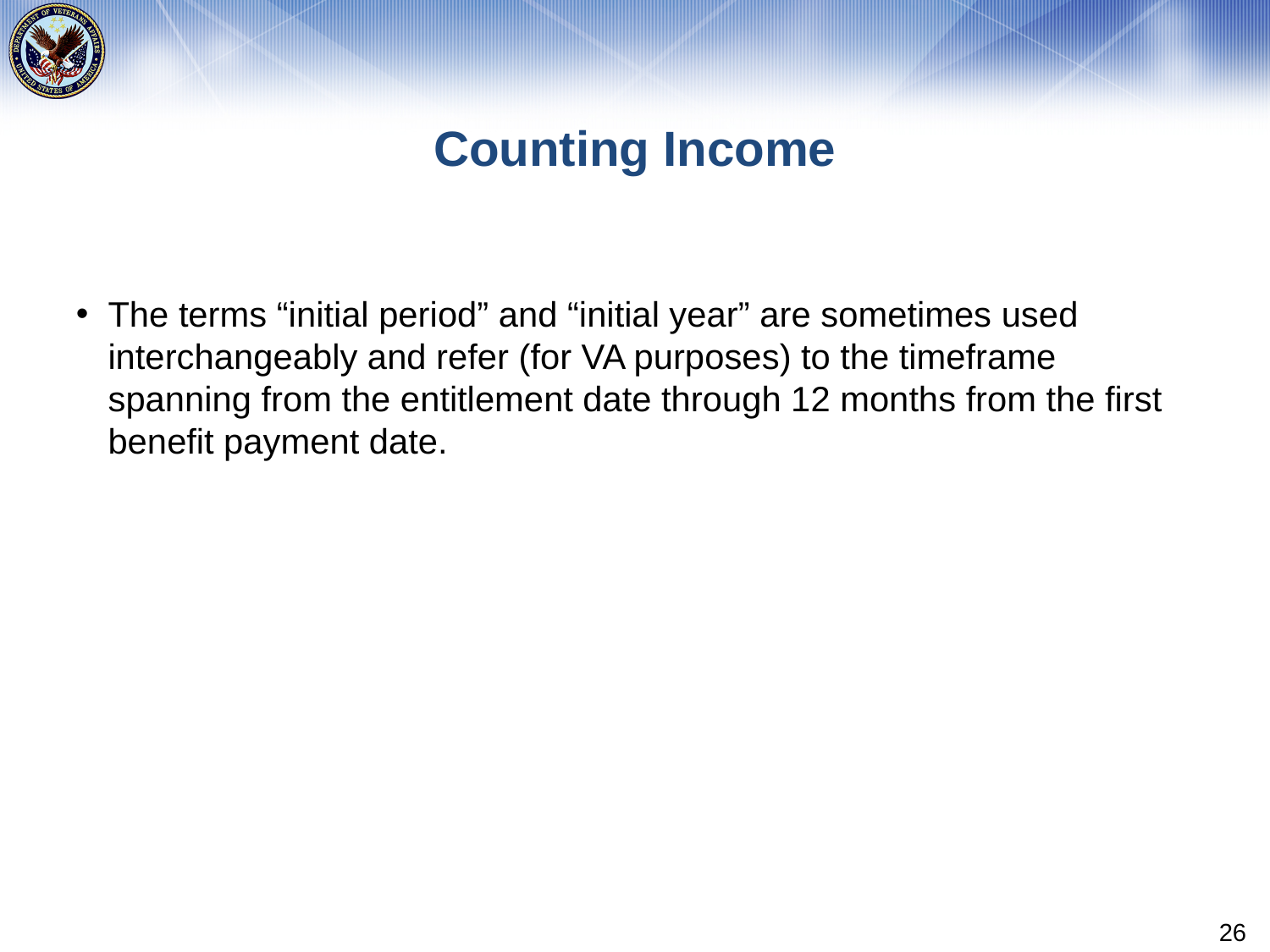

# Counting Income
The terms “initial period” and “initial year” are sometimes used interchangeably and refer (for VA purposes) to the timeframe spanning from the entitlement date through 12 months from the first benefit payment date.

26